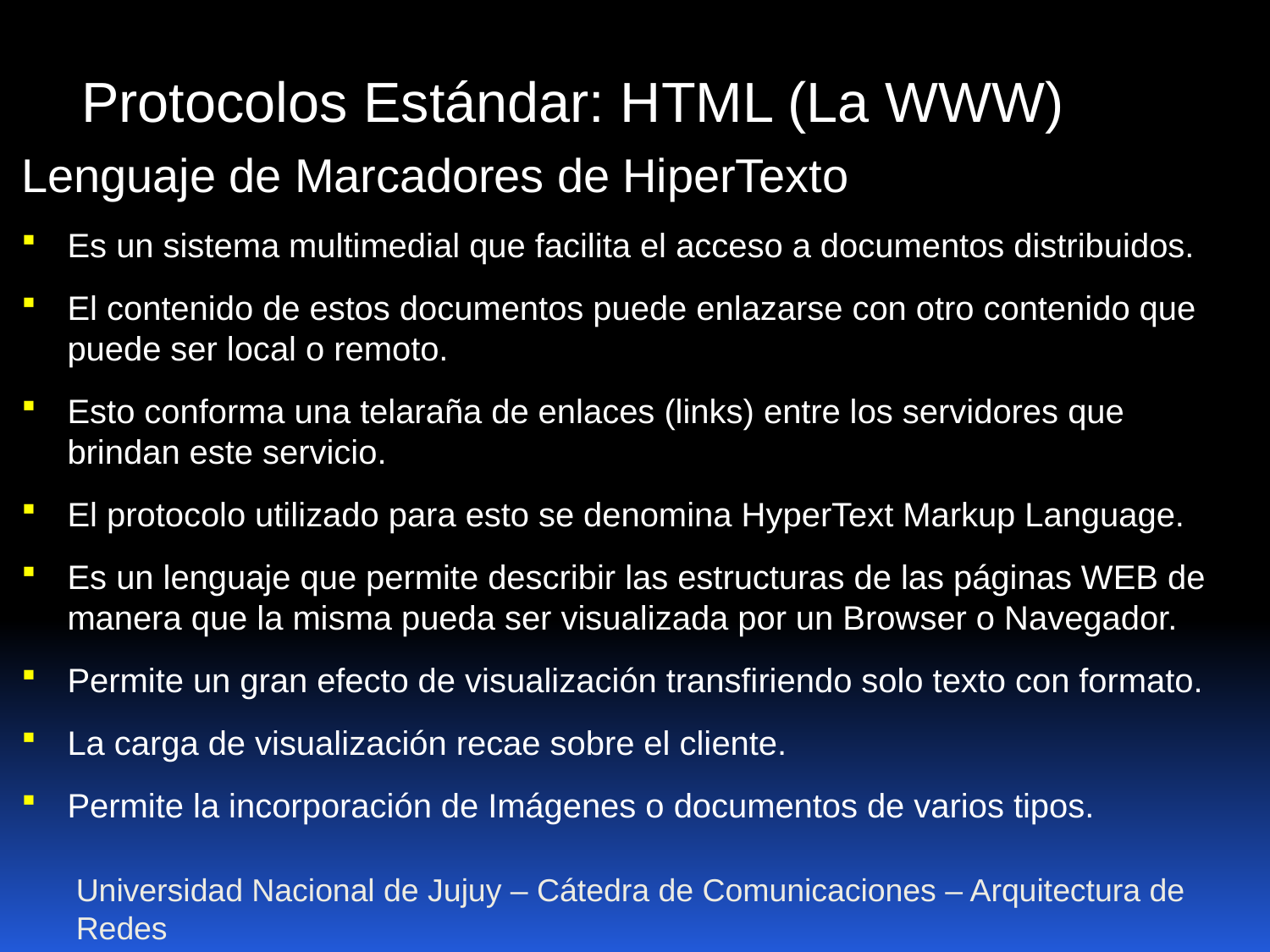

Protocolos Estándar: HTML (La WWW)

Lenguaje de Marcadores de HiperTexto
Es un sistema multimedial que facilita el acceso a documentos distribuidos.
El contenido de estos documentos puede enlazarse con otro contenido que puede ser local o remoto.
Esto conforma una telaraña de enlaces (links) entre los servidores que brindan este servicio.
El protocolo utilizado para esto se denomina HyperText Markup Language.
Es un lenguaje que permite describir las estructuras de las páginas WEB de manera que la misma pueda ser visualizada por un Browser o Navegador.
Permite un gran efecto de visualización transfiriendo solo texto con formato.
La carga de visualización recae sobre el cliente.
Permite la incorporación de Imágenes o documentos de varios tipos.

Universidad Nacional de Jujuy – Cátedra de Comunicaciones – Arquitectura de Redes